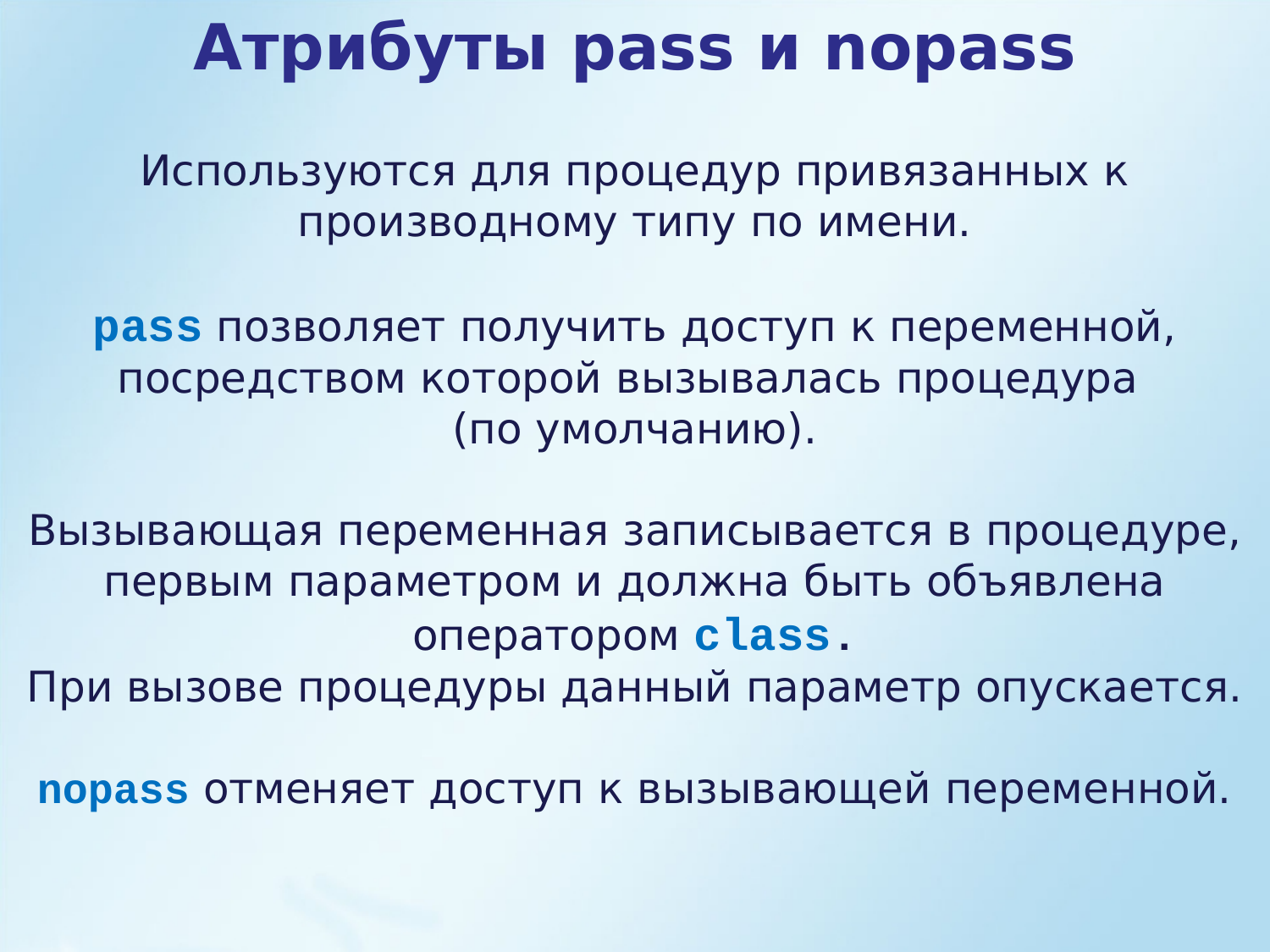

Атрибуты pass и nopass
Используются для процедур привязанных к производному типу по имени.

pass позволяет получить доступ к переменной, посредством которой вызывалась процедура
(по умолчанию).

Вызывающая переменная записывается в процедуре, первым параметром и должна быть объявлена оператором class.
При вызове процедуры данный параметр опускается.

nopass отменяет доступ к вызывающей переменной.